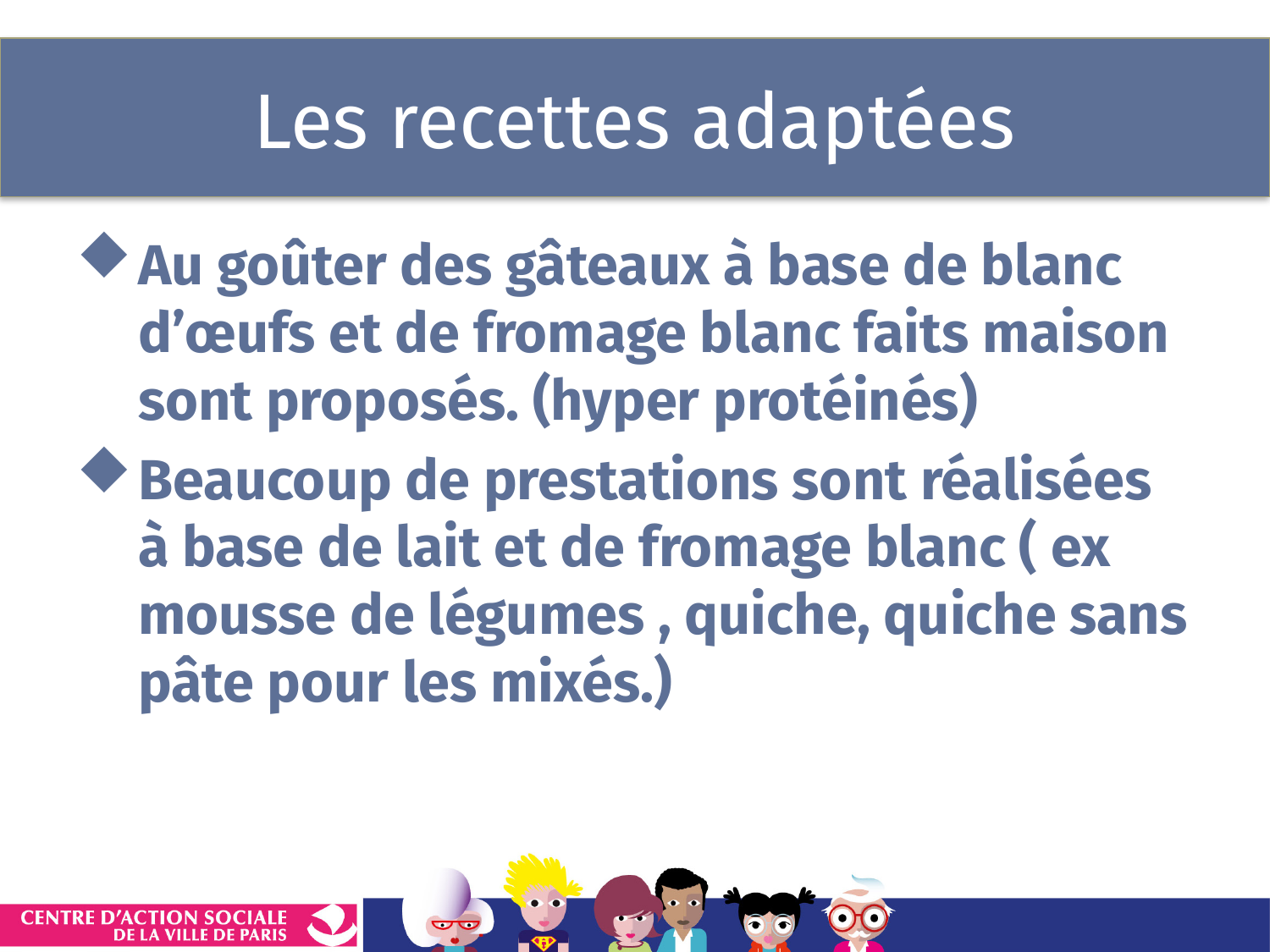

# Les recettes adaptées
Au goûter des gâteaux à base de blanc d’œufs et de fromage blanc faits maison sont proposés. (hyper protéinés)
Beaucoup de prestations sont réalisées à base de lait et de fromage blanc ( ex mousse de légumes , quiche, quiche sans pâte pour les mixés.)